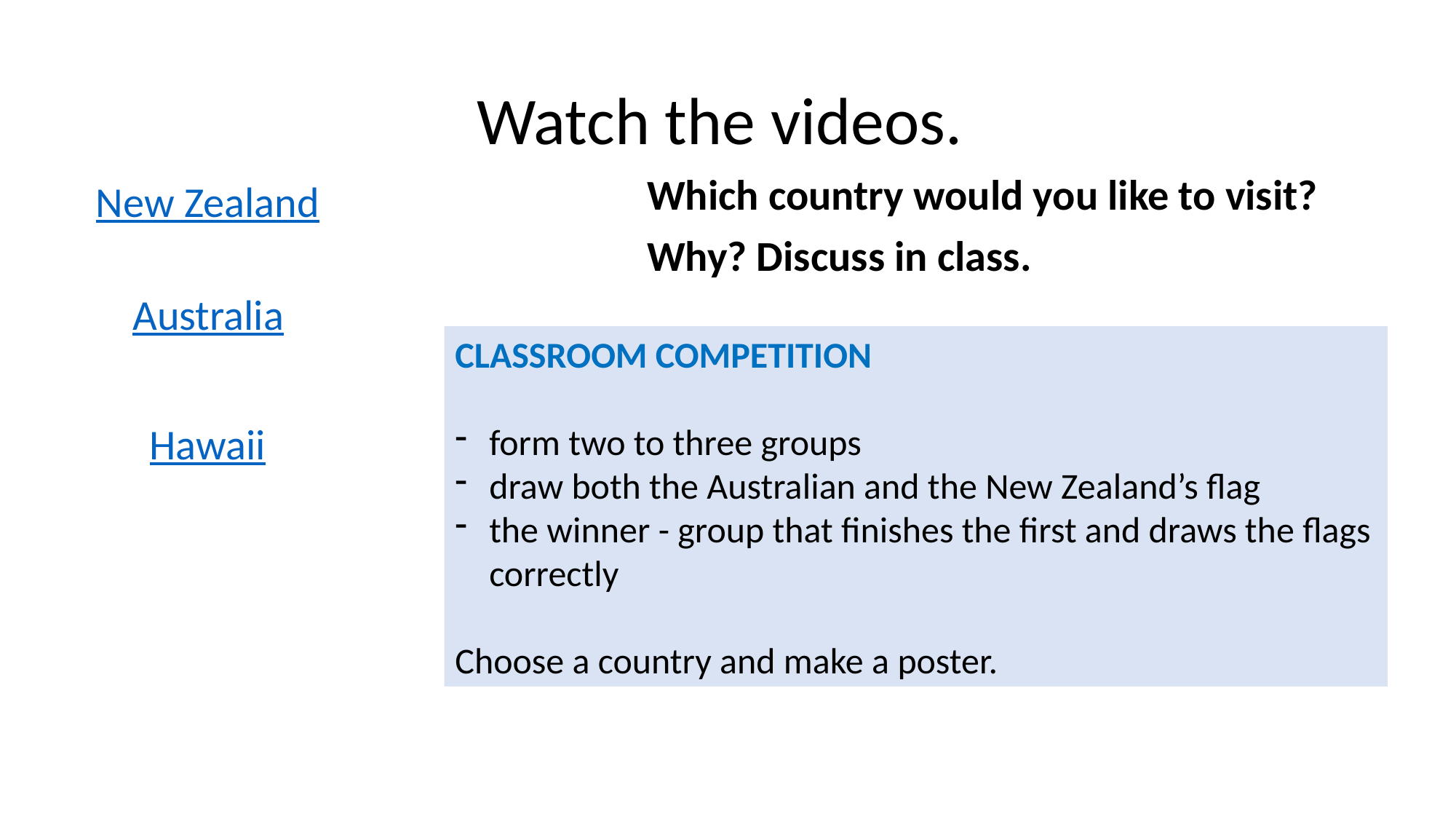

# Watch the videos.
Which country would you like to visit?
Why? Discuss in class.
New Zealand
Australia
CLASSROOM COMPETITION

form two to three groups
draw both the Australian and the New Zealand’s flag
the winner - group that finishes the first and draws the flags correctly

Choose a country and make a poster.
Hawaii